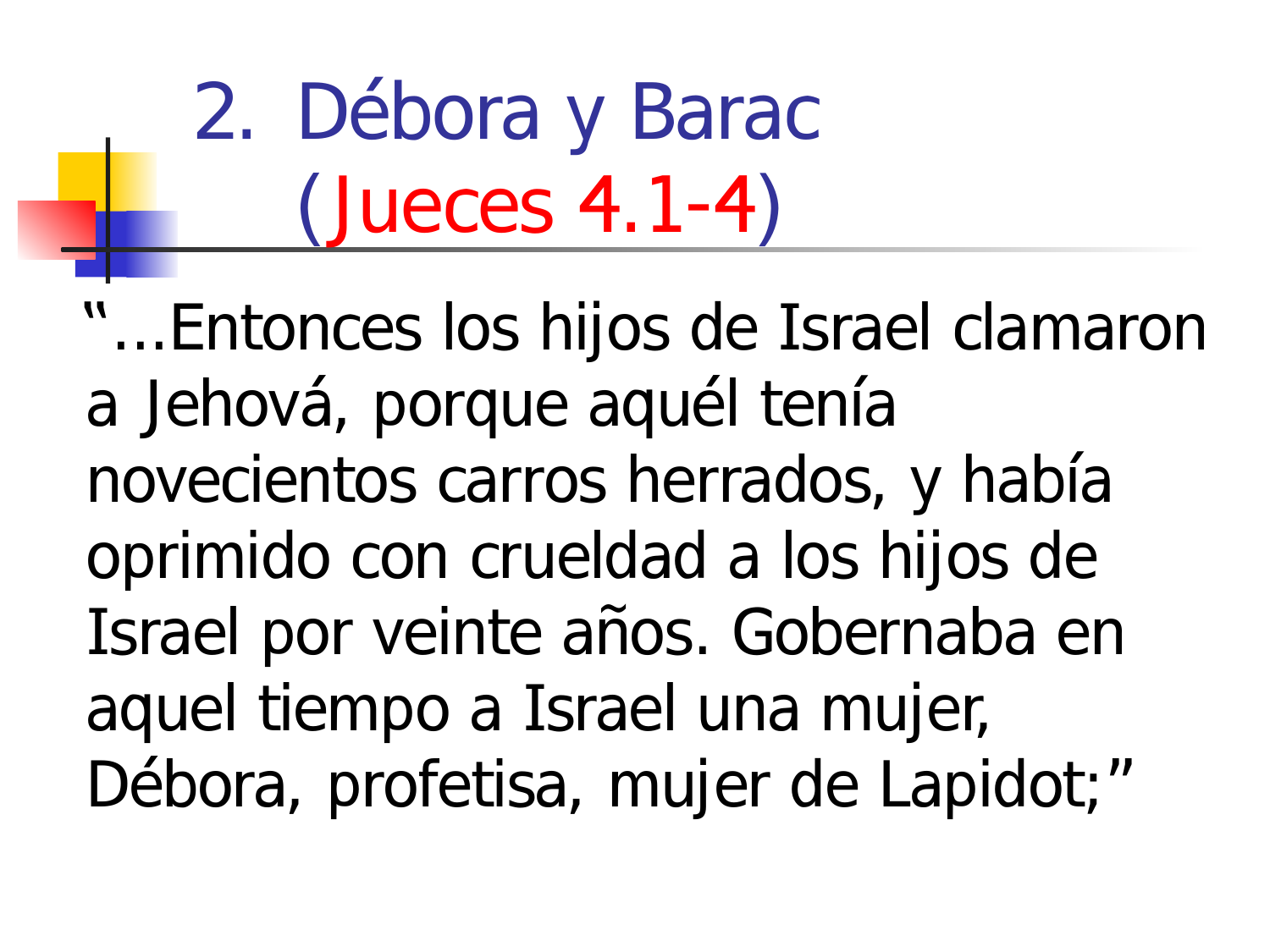

# Débora y Barac (Jueces 4.1-4)
“...Entonces los hijos de Israel clamaron a Jehová, porque aquél tenía novecientos carros herrados, y había oprimido con crueldad a los hijos de Israel por veinte años. Gobernaba en aquel tiempo a Israel una mujer, Débora, profetisa, mujer de Lapidot;”